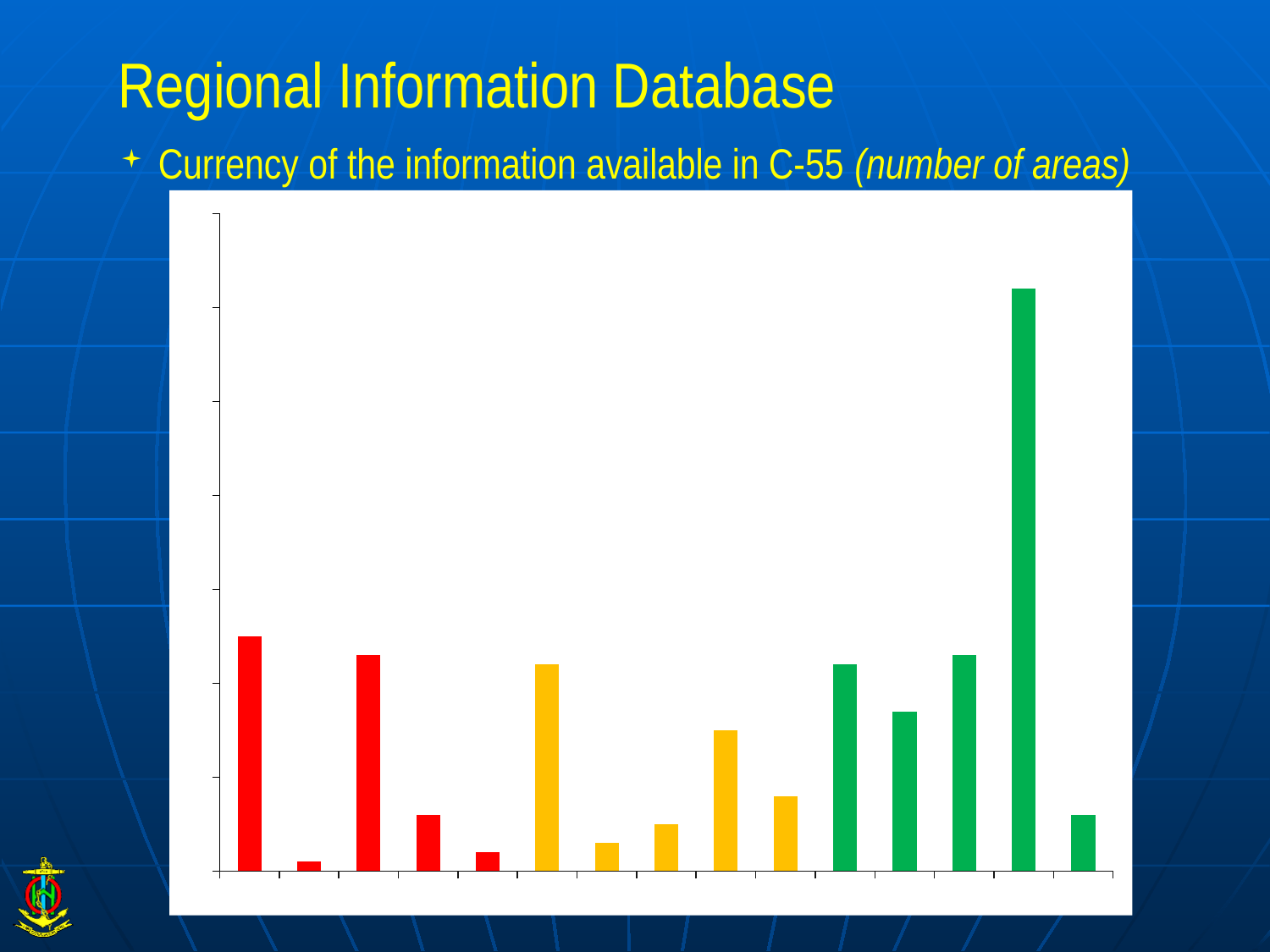

# Regional Information Database
Currency of the information available in C-55 (number of areas)

### Chart

| Category |  |
|---|---|
| <2003 | 25.0 |
| 2003 | 1.0 |
| 2004 | 23.0 |
| 2005 | 6.0 |
| 2006 | 2.0 |
| 2007 | 22.0 |
| 2008 | 3.0 |
| 2009 | 5.0 |
| 2010 | 15.0 |
| 2011 | 8.0 |
| 2012 | 22.0 |
| 2013 | 17.0 |
| 2014 | 23.0 |
| 2015 | 62.0 |
| 2016 | 6.0 |